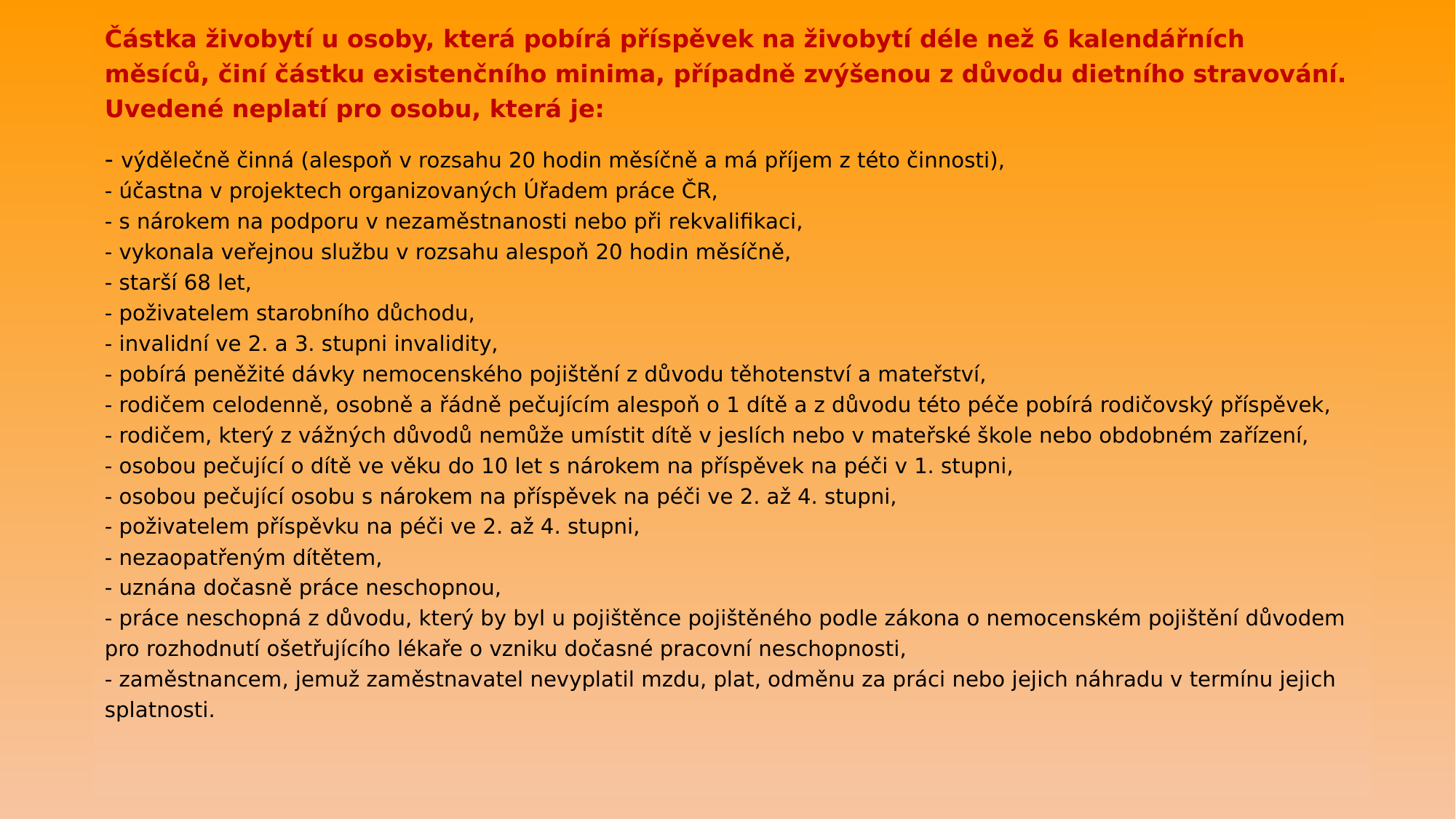

Částka živobytí u osoby, která pobírá příspěvek na živobytí déle než 6 kalendářních měsíců, činí částku existenčního minima, případně zvýšenou z důvodu dietního stravování. Uvedené neplatí pro osobu, která je:
- výdělečně činná (alespoň v rozsahu 20 hodin měsíčně a má příjem z této činnosti),
- účastna v projektech organizovaných Úřadem práce ČR,
- s nárokem na podporu v nezaměstnanosti nebo při rekvalifikaci,
- vykonala veřejnou službu v rozsahu alespoň 20 hodin měsíčně,
- starší 68 let,
- poživatelem starobního důchodu,
- invalidní ve 2. a 3. stupni invalidity,
- pobírá peněžité dávky nemocenského pojištění z důvodu těhotenství a mateřství,
- rodičem celodenně, osobně a řádně pečujícím alespoň o 1 dítě a z důvodu této péče pobírá rodičovský příspěvek,
- rodičem, který z vážných důvodů nemůže umístit dítě v jeslích nebo v mateřské škole nebo obdobném zařízení,
- osobou pečující o dítě ve věku do 10 let s nárokem na příspěvek na péči v 1. stupni,
- osobou pečující osobu s nárokem na příspěvek na péči ve 2. až 4. stupni,
- poživatelem příspěvku na péči ve 2. až 4. stupni,
- nezaopatřeným dítětem,
- uznána dočasně práce neschopnou,
- práce neschopná z důvodu, který by byl u pojištěnce pojištěného podle zákona o nemocenském pojištění důvodem pro rozhodnutí ošetřujícího lékaře o vzniku dočasné pracovní neschopnosti,
- zaměstnancem, jemuž zaměstnavatel nevyplatil mzdu, plat, odměnu za práci nebo jejich náhradu v termínu jejich splatnosti.